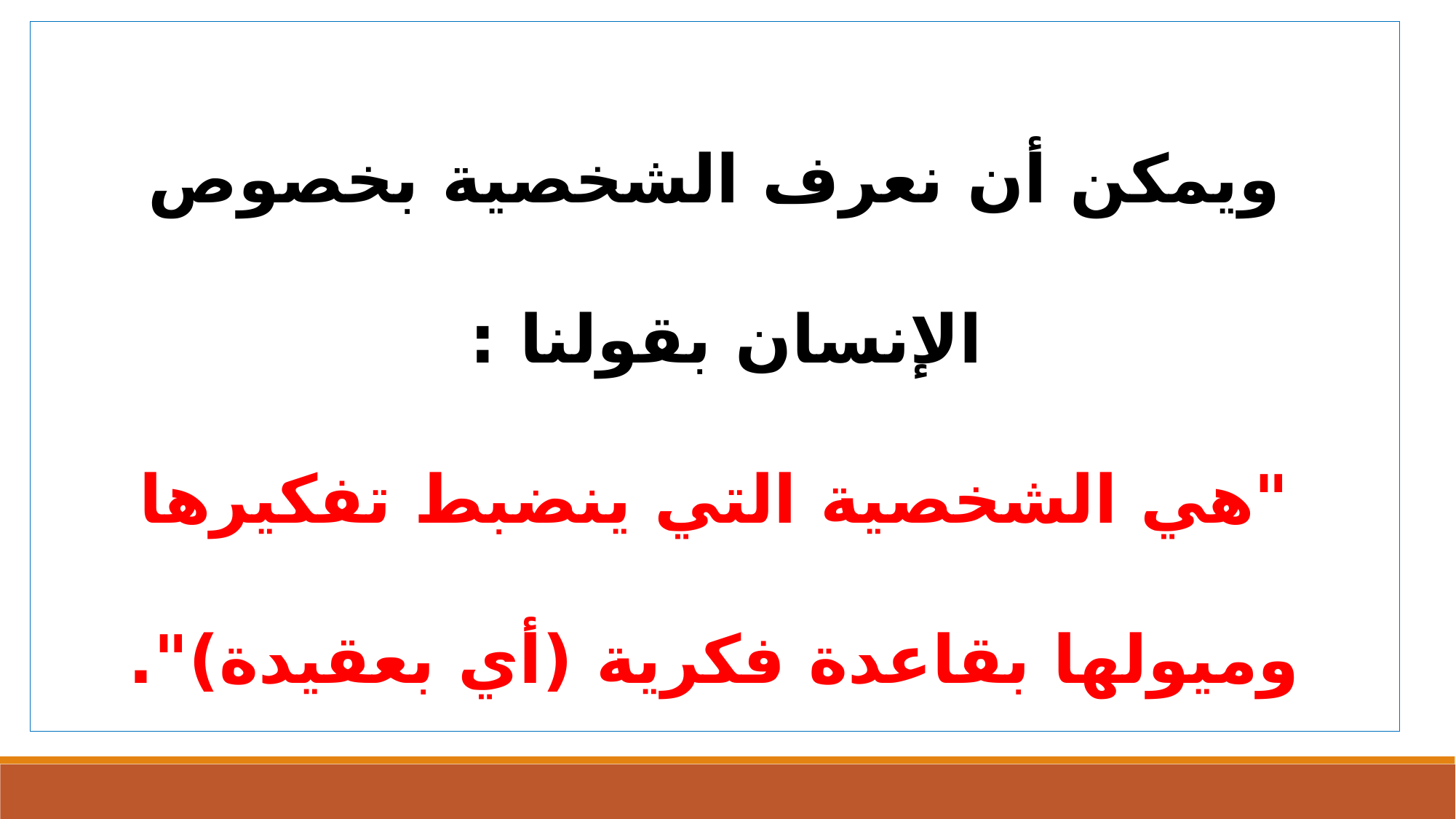

ويمكن أن نعرف الشخصية بخصوص الإنسان بقولنا :
"هي الشخصية التي ينضبط تفكيرها وميولها بقاعدة فكرية (أي بعقيدة)".